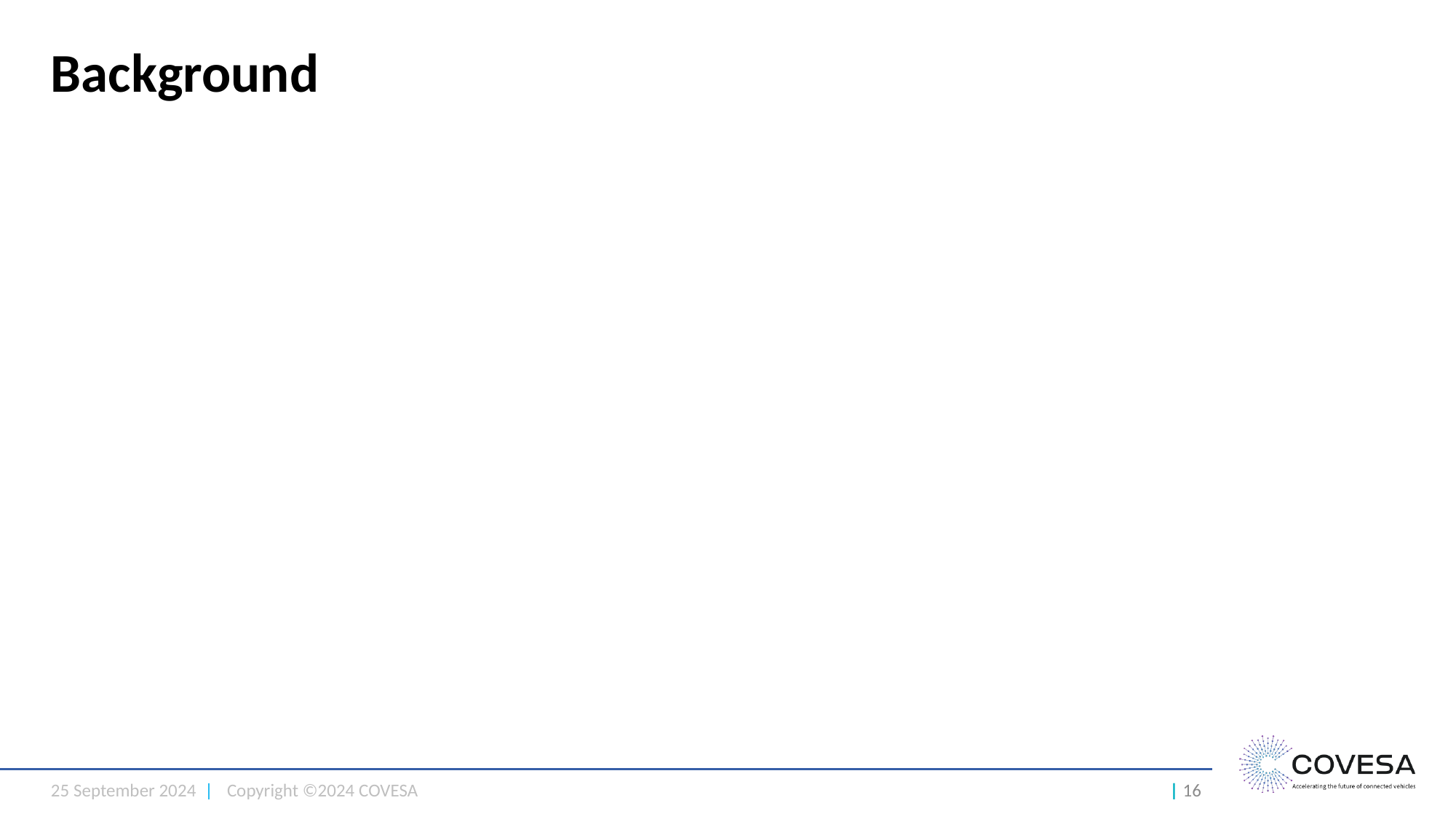

# Background

25 September 2024  |
Copyright ©2024 COVESA
| 16